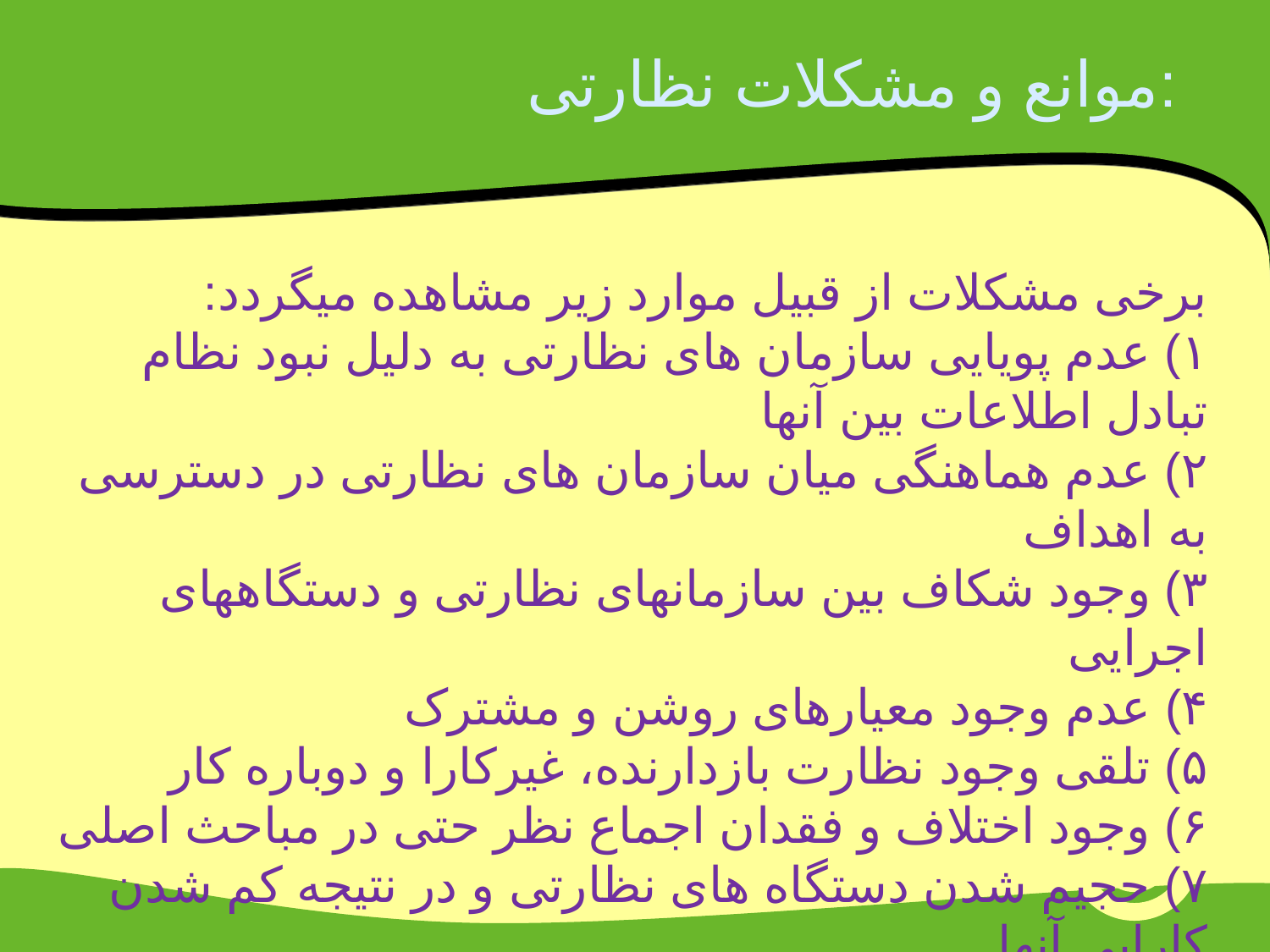

# موانع و مشکلات نظارتی:
برخی مشکلات از قبیل موارد زیر مشاهده می‏گردد:
۱) عدم پویایی سازمان های نظارتی به دلیل نبود نظام تبادل اطلاعات بین آنها
۲) عدم هماهنگی میان سازمان های نظارتی در دسترسی به اهداف
۳) وجود شکاف بین سازمانهای نظارتی و دستگاههای اجرایی
۴) عدم وجود معیارهای روشن و مشترک
۵) تلقی وجود نظارت بازدارنده، غیرکارا و دوباره کار
۶) وجود اختلاف و فقدان اجماع نظر حتی در مباحث اصلی
۷) حجیم شدن دستگاه های نظارتی و در نتیجه کم شدن کارایی آن‏ها